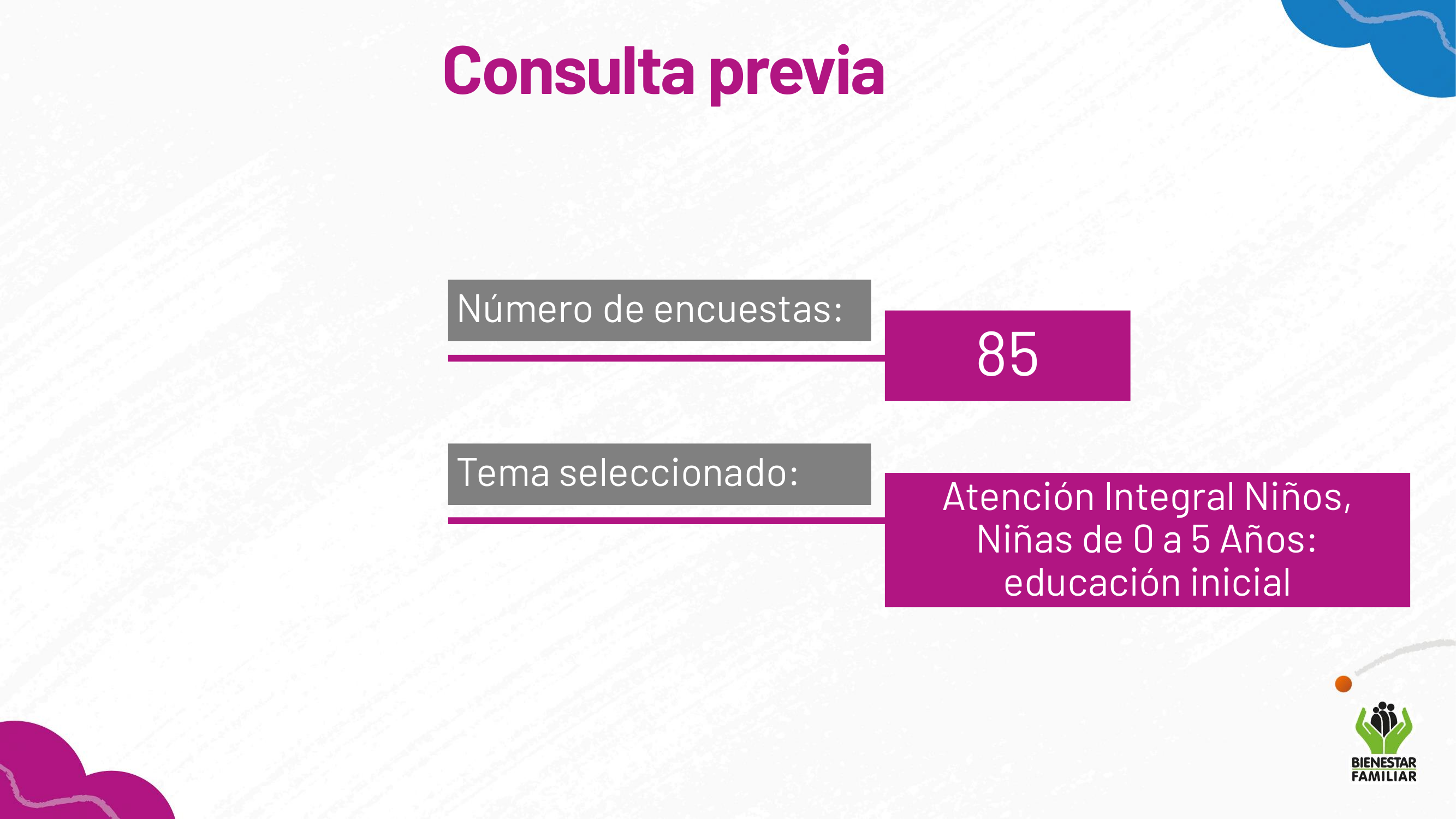

Consulta previa
Número de encuestas:
85

Tema seleccionado:
Atención Integral Niños, Niñas de 0 a 5 Años: educación inicial